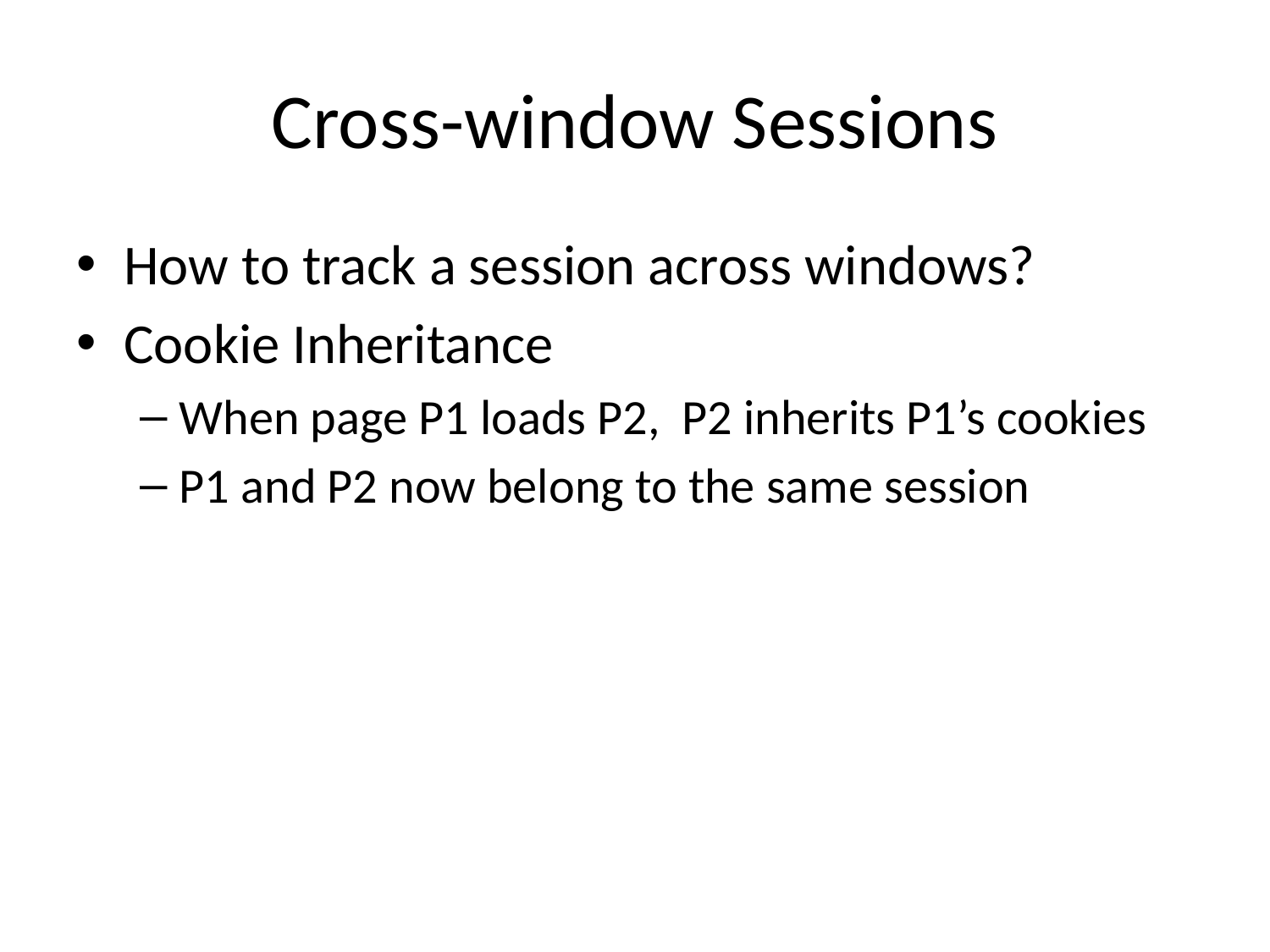

# Cross-window Sessions
How to track a session across windows?
Cookie Inheritance
When page P1 loads P2,  P2 inherits P1’s cookies
P1 and P2 now belong to the same session